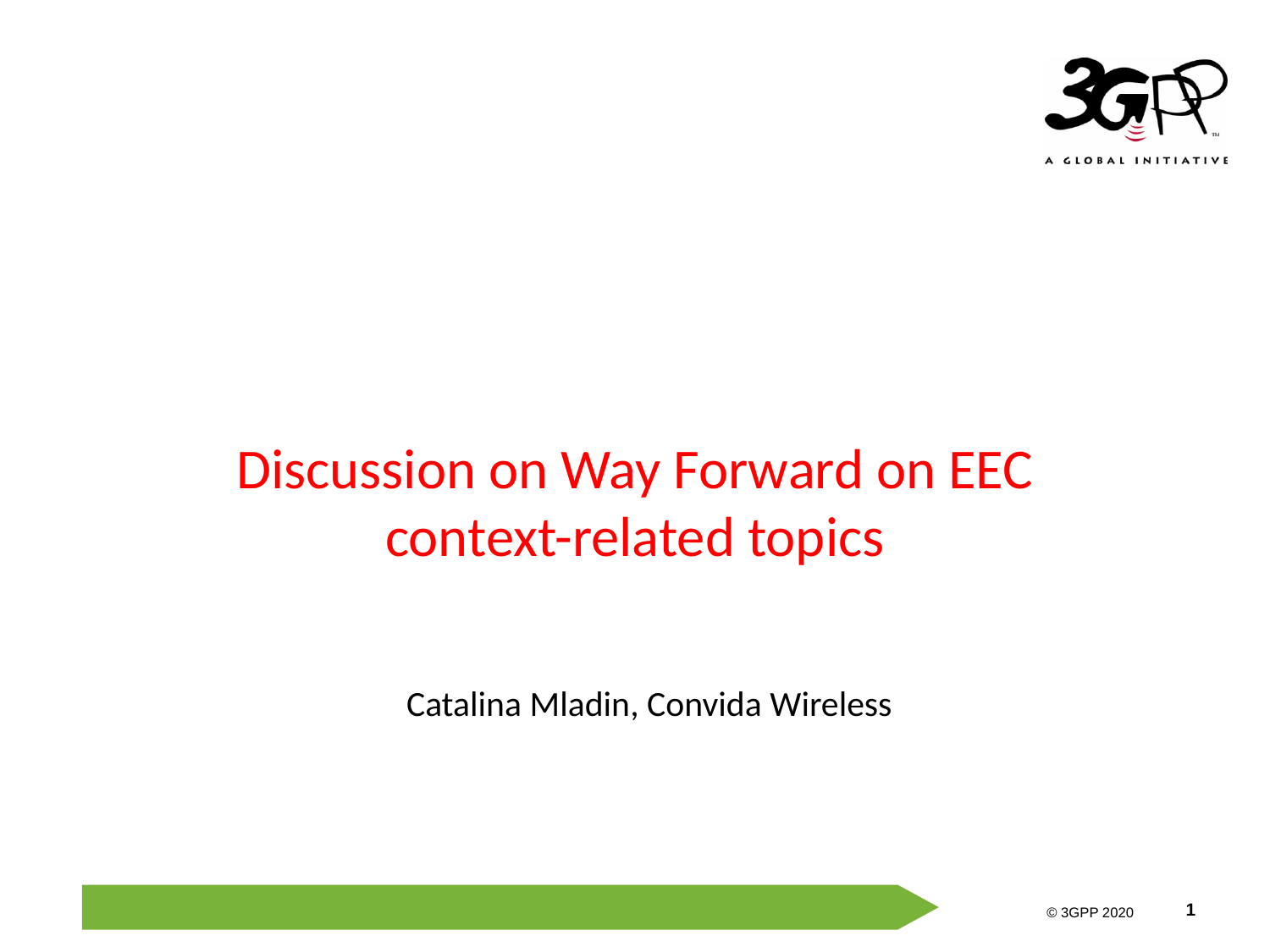

# Discussion on Way Forward on EEC context-related topics
Catalina Mladin, Convida Wireless